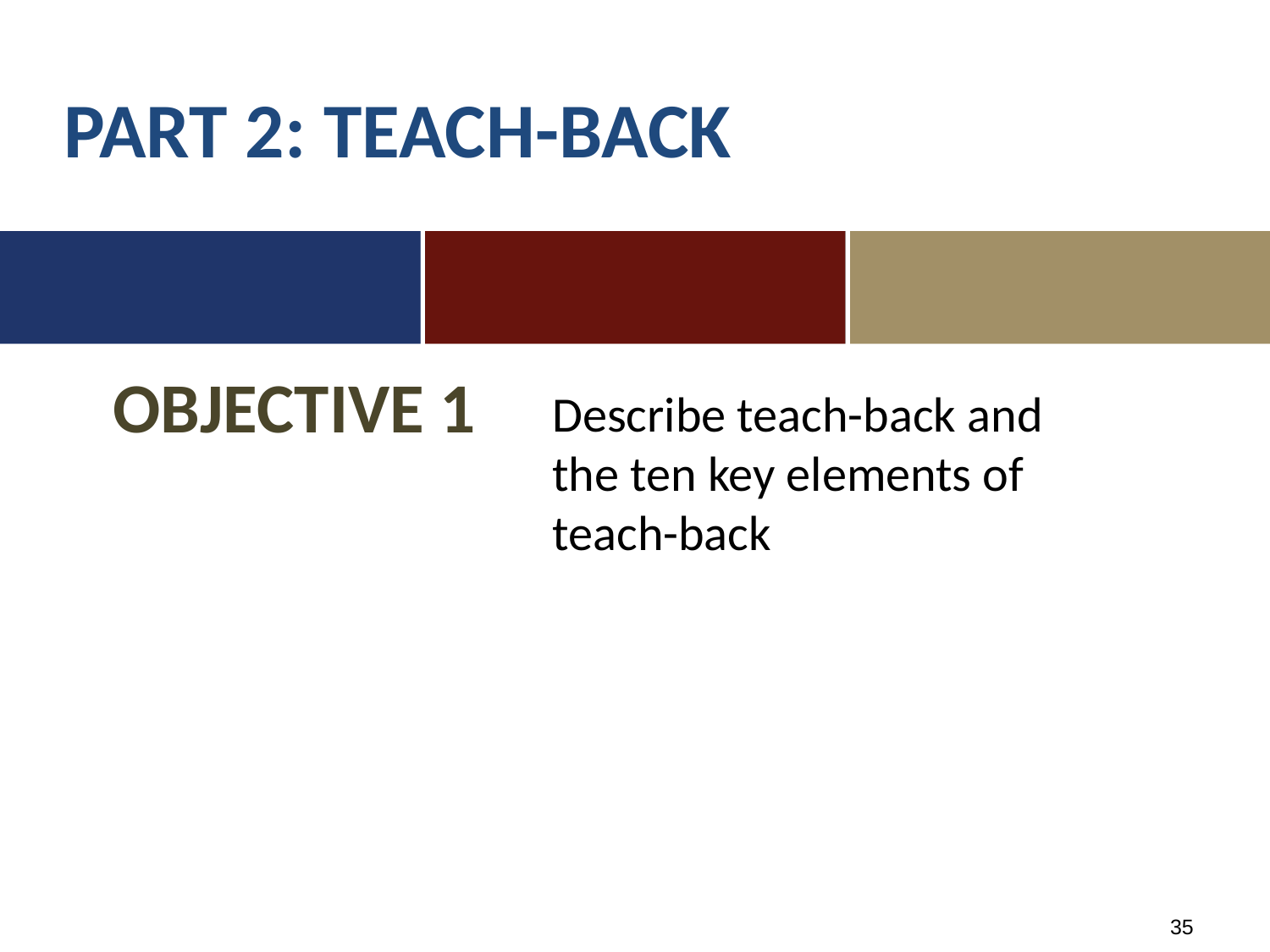

Part 2: Teach-back
# Objective 1
Describe teach-back and the ten key elements of teach-back
35